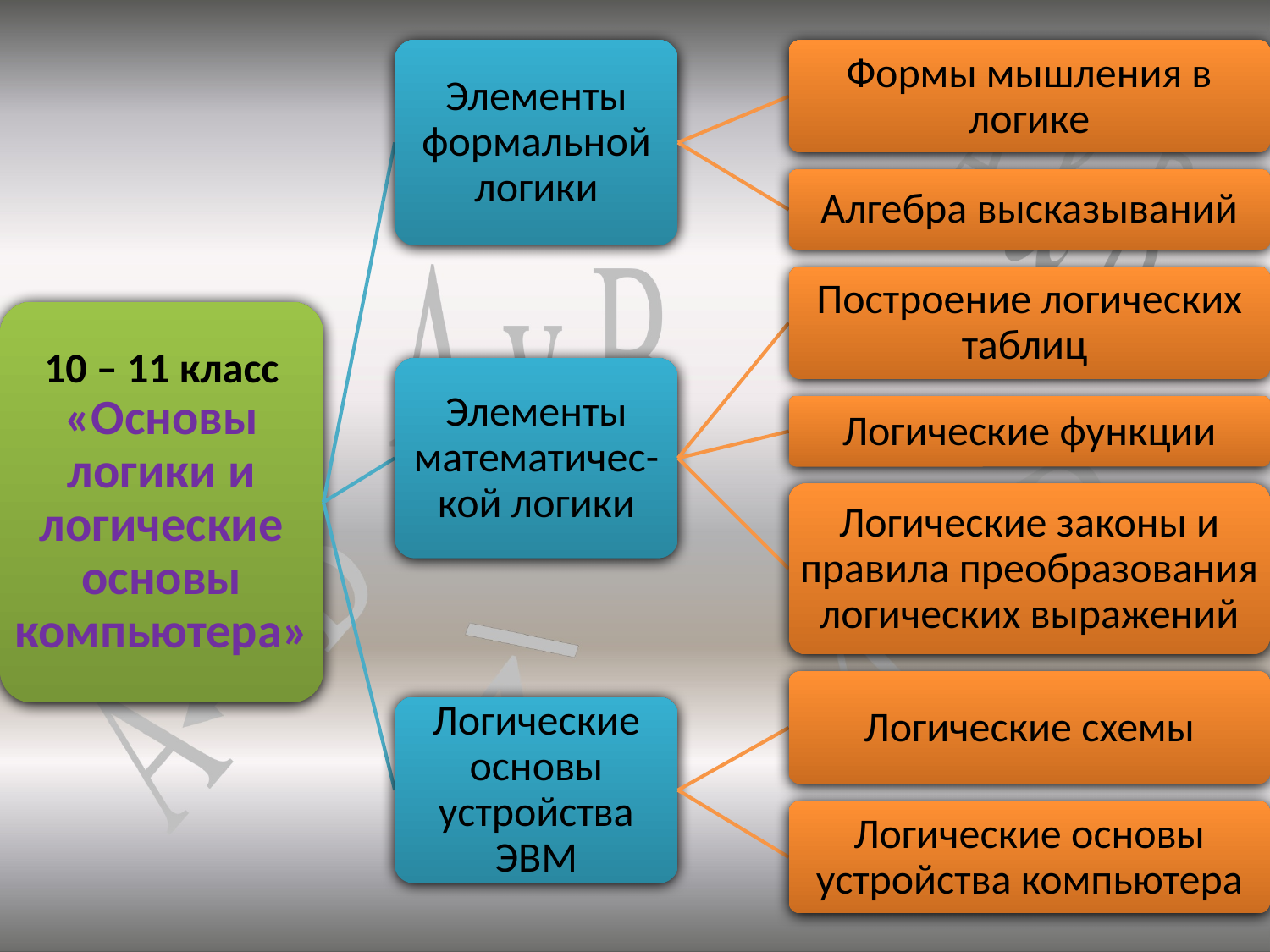

10 – 11 класс «Основы логики и логические основы компьютера»

Элементы формальной логики

Формы мышления в логике

Алгебра высказываний

Элементы математичес-кой логики

Построение логических таблиц

Логические функции

Логические законы и правила преобразования логических выражений

Логические основы устройства ЭВМ

Логические схемы

Логические основы устройства компьютера